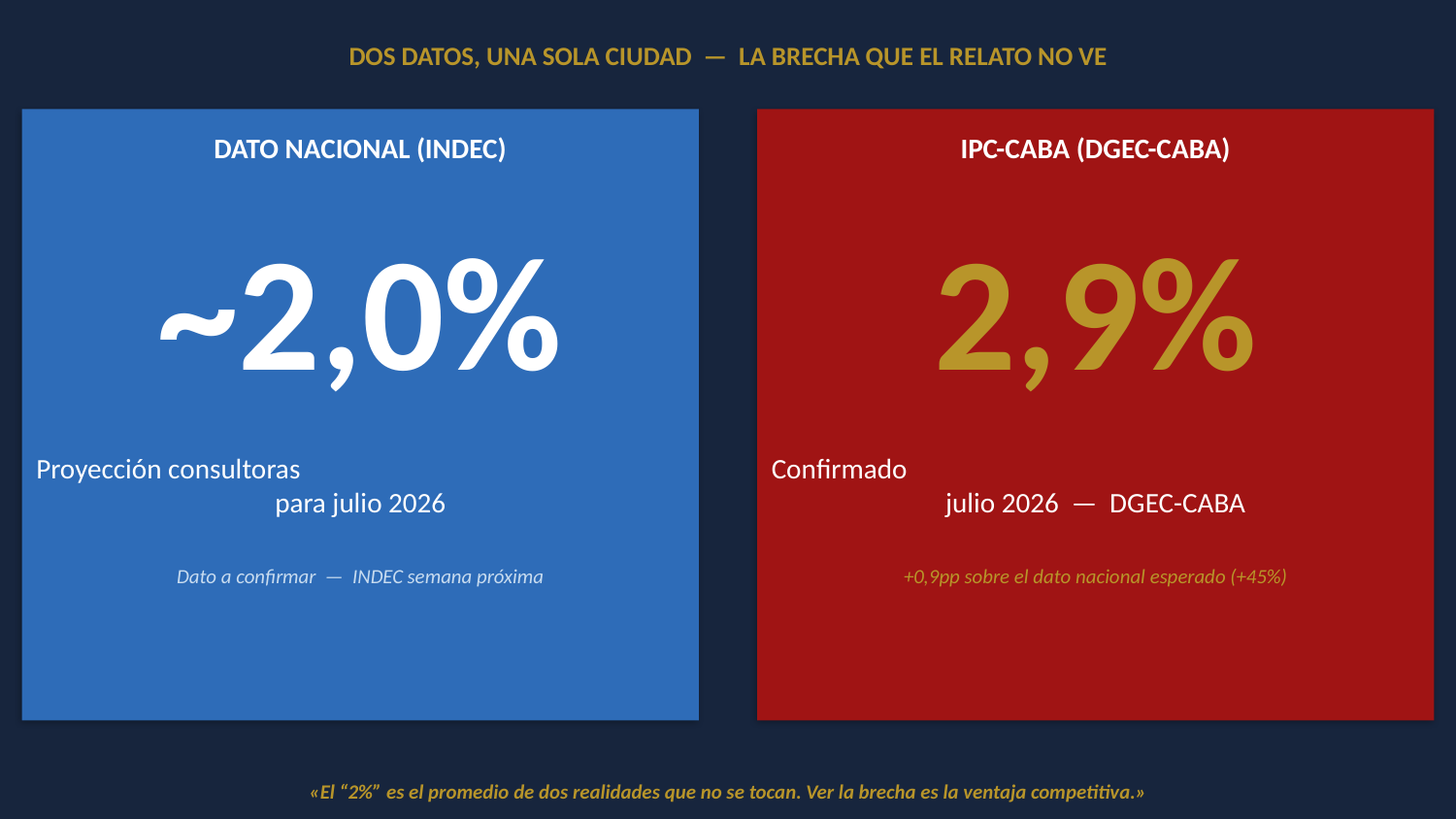

DOS DATOS, UNA SOLA CIUDAD  —  LA BRECHA QUE EL RELATO NO VE

DATO NACIONAL (INDEC)
IPC-CABA (DGEC-CABA)
~2,0%
2,9%
Proyección consultoras
para julio 2026
Confirmado
julio 2026  —  DGEC-CABA
Dato a confirmar  —  INDEC semana próxima
+0,9pp sobre el dato nacional esperado (+45%)
«El “2%” es el promedio de dos realidades que no se tocan. Ver la brecha es la ventaja competitiva.»